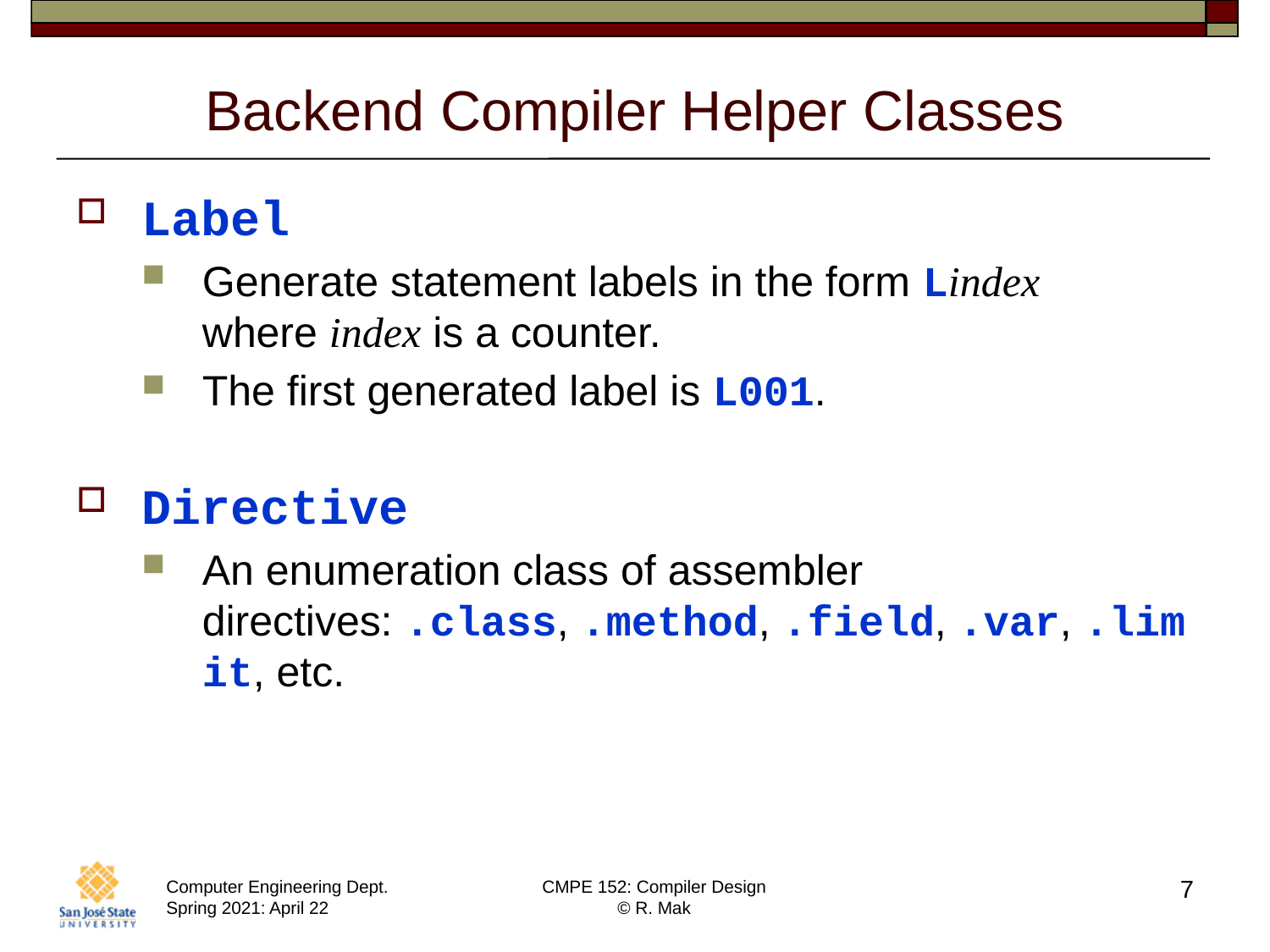

# Backend Compiler Helper Classes
Label
Generate statement labels in the form Lindex
where index is a counter.
The first generated label is L001.

Directive
An enumeration class of assembler directives: .class, .method, .field, .var, .limit, etc.

7